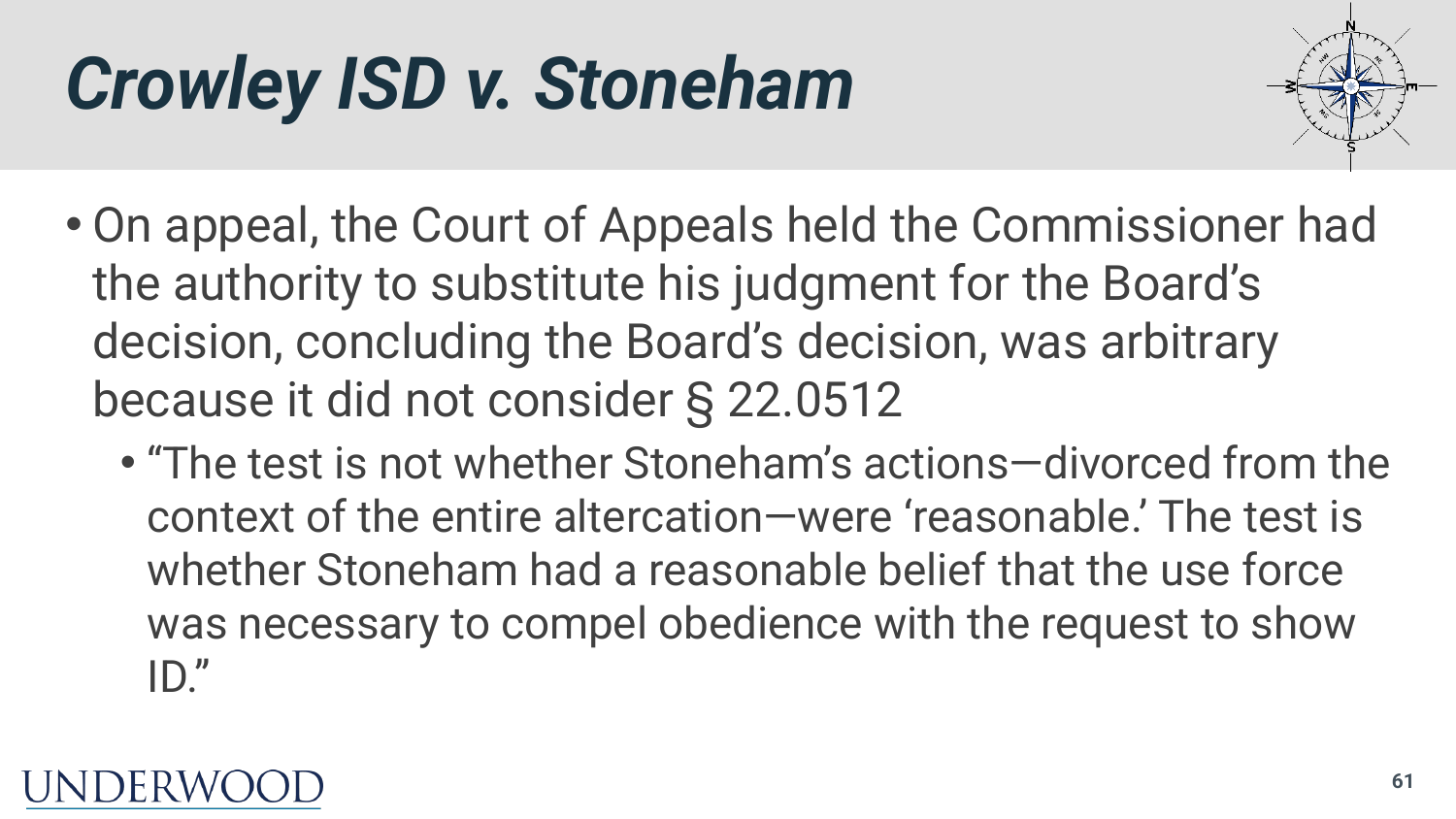

# Crowley ISD v. Stoneham
On appeal, the Court of Appeals held the Commissioner had the authority to substitute his judgment for the Board’s decision, concluding the Board’s decision, was arbitrary because it did not consider § 22.0512
“The test is not whether Stoneham’s actions—divorced from the context of the entire altercation—were ‘reasonable.’ The test is whether Stoneham had a reasonable belief that the use force was necessary to compel obedience with the request to show ID.”
61